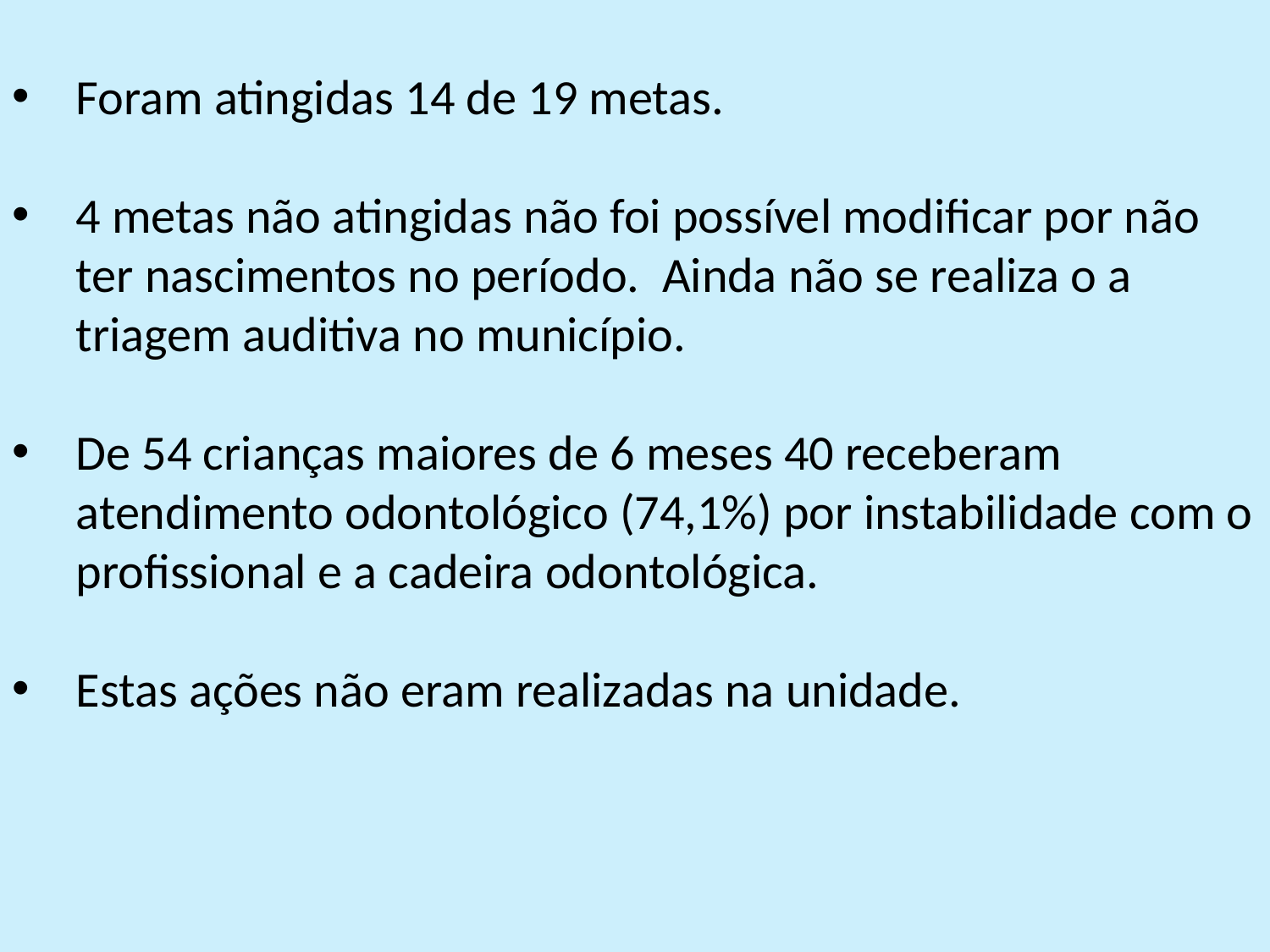

Foram atingidas 14 de 19 metas.

4 metas não atingidas não foi possível modificar por não ter nascimentos no período.  Ainda não se realiza o a triagem auditiva no município.

De 54 crianças maiores de 6 meses 40 receberam atendimento odontológico (74,1%) por instabilidade com o profissional e a cadeira odontológica.

Estas ações não eram realizadas na unidade.